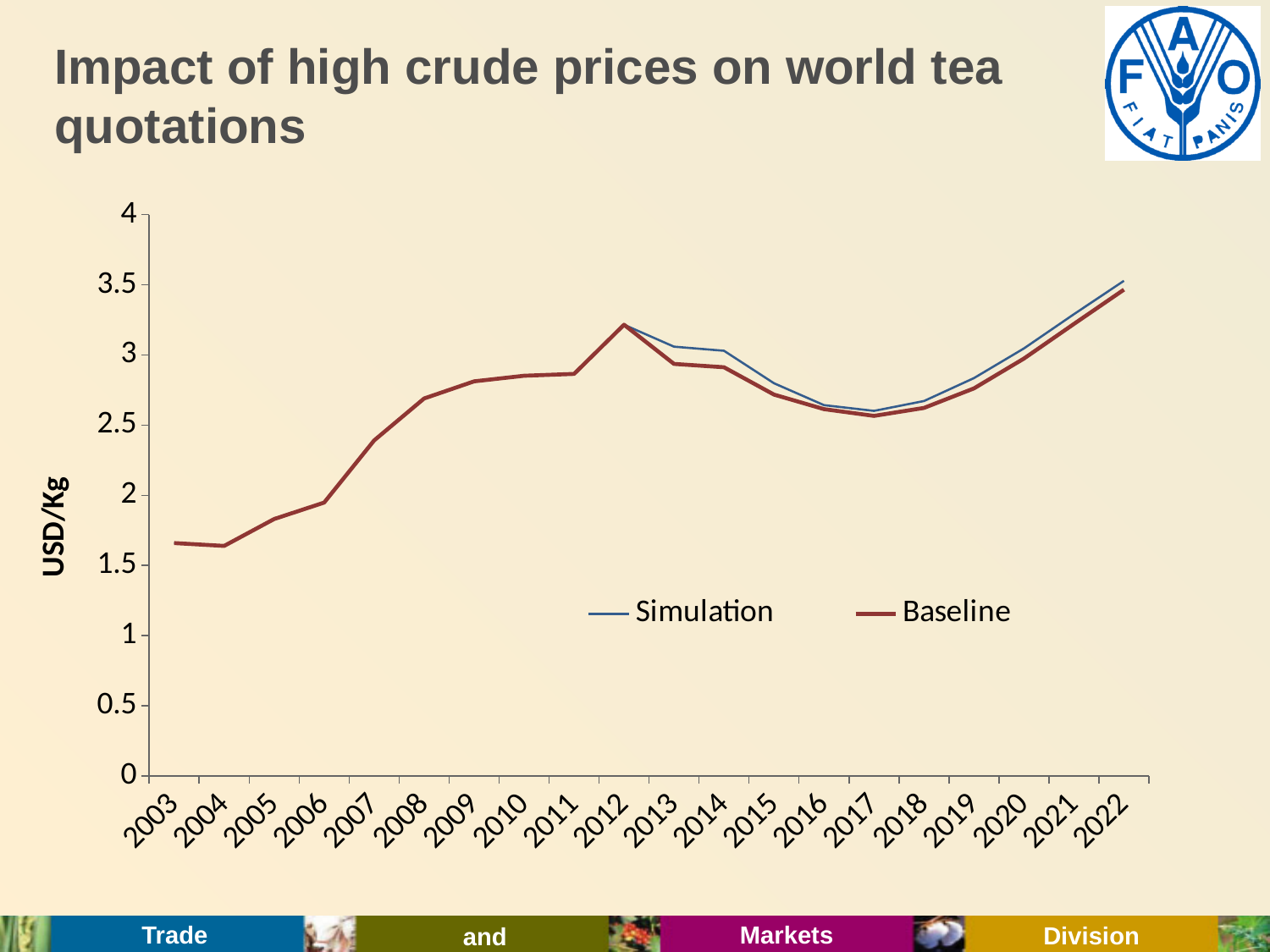

# Impact of high crude prices on world tea quotations

### Chart

| Category |  |  |
|---|---|---|
| 2003 | 1.659 | 1.659 |
| 2004 | 1.639 | 1.639 |
| 2005 | 1.831 | 1.831 |
| 2006 | 1.9480000000000048 | 1.9480000000000048 |
| 2007 | 2.3909999999999987 | 2.3909999999999987 |
| 2008 | 2.69 | 2.69 |
| 2009 | 2.8119999999999967 | 2.8119999999999967 |
| 2010 | 2.8519999999999968 | 2.8519999999999968 |
| 2011 | 2.8649999999999998 | 2.8649999999999998 |
| 2012 | 3.2154199217679995 | 3.2154199217679995 |
| 2013 | 3.059059885584196 | 2.936414693393081 |
| 2014 | 3.0298819932701604 | 2.9124822801020978 |
| 2015 | 2.7985275588575287 | 2.71750552473935 |
| 2016 | 2.64255226314741 | 2.614126250931439 |
| 2017 | 2.60152710665859 | 2.5660736642351467 |
| 2018 | 2.6716839768717797 | 2.6224804370180967 |
| 2019 | 2.835045322734073 | 2.76197508957184 |
| 2020 | 3.0467531992310977 | 2.97449671880806 |
| 2021 | 3.2907920479442807 | 3.22141495983452 |
| 2022 | 3.528474841818621 | 3.46568971723347 |